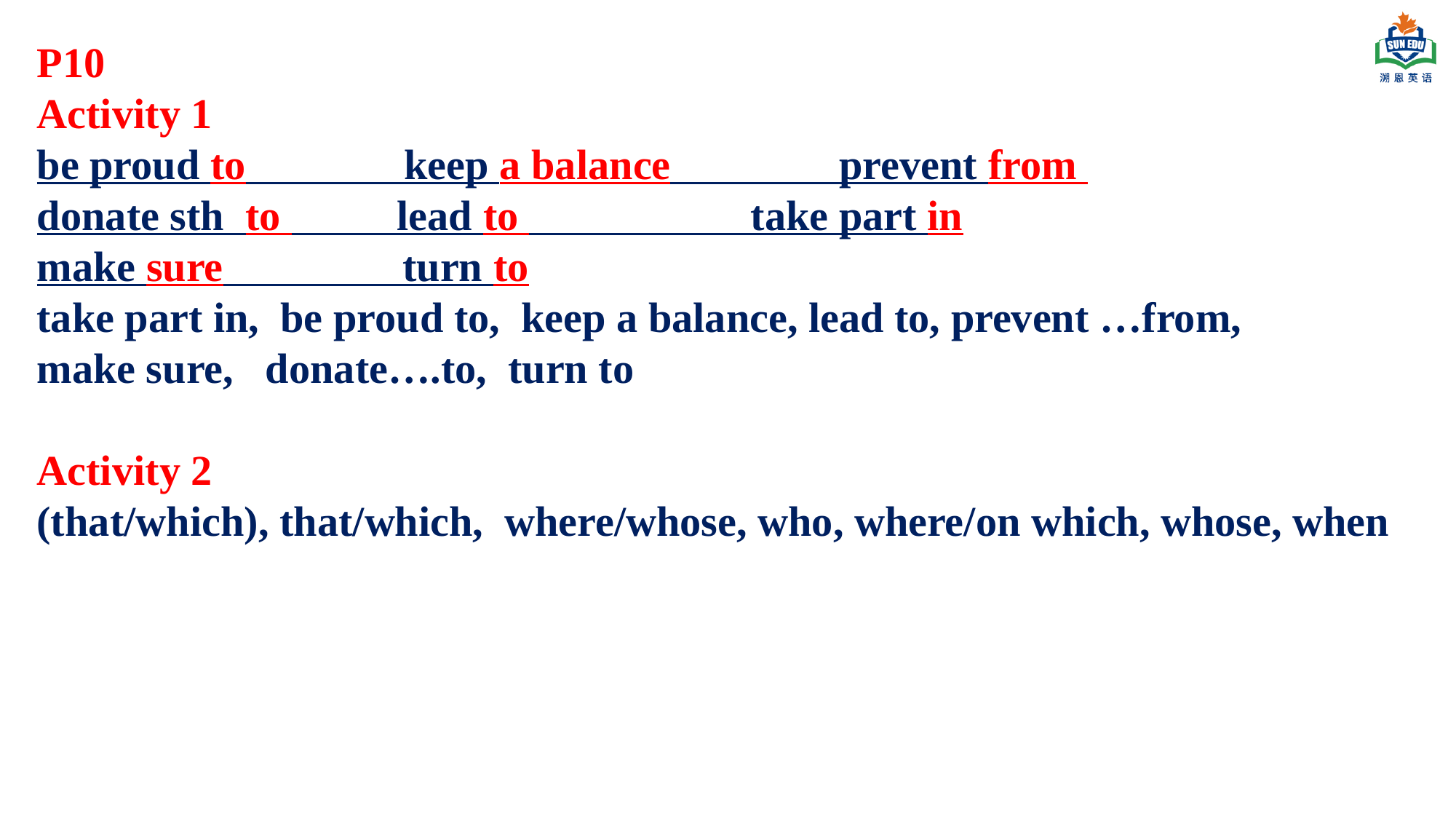

P10
Activity 1
be proud to               keep a balance                prevent from
donate sth  to           lead to                      take part in
make sure                 turn to
take part in,  be proud to,  keep a balance, lead to, prevent …from,
make sure,   donate….to,  turn to

Activity 2
(that/which), that/which,  where/whose, who, where/on which, whose, when